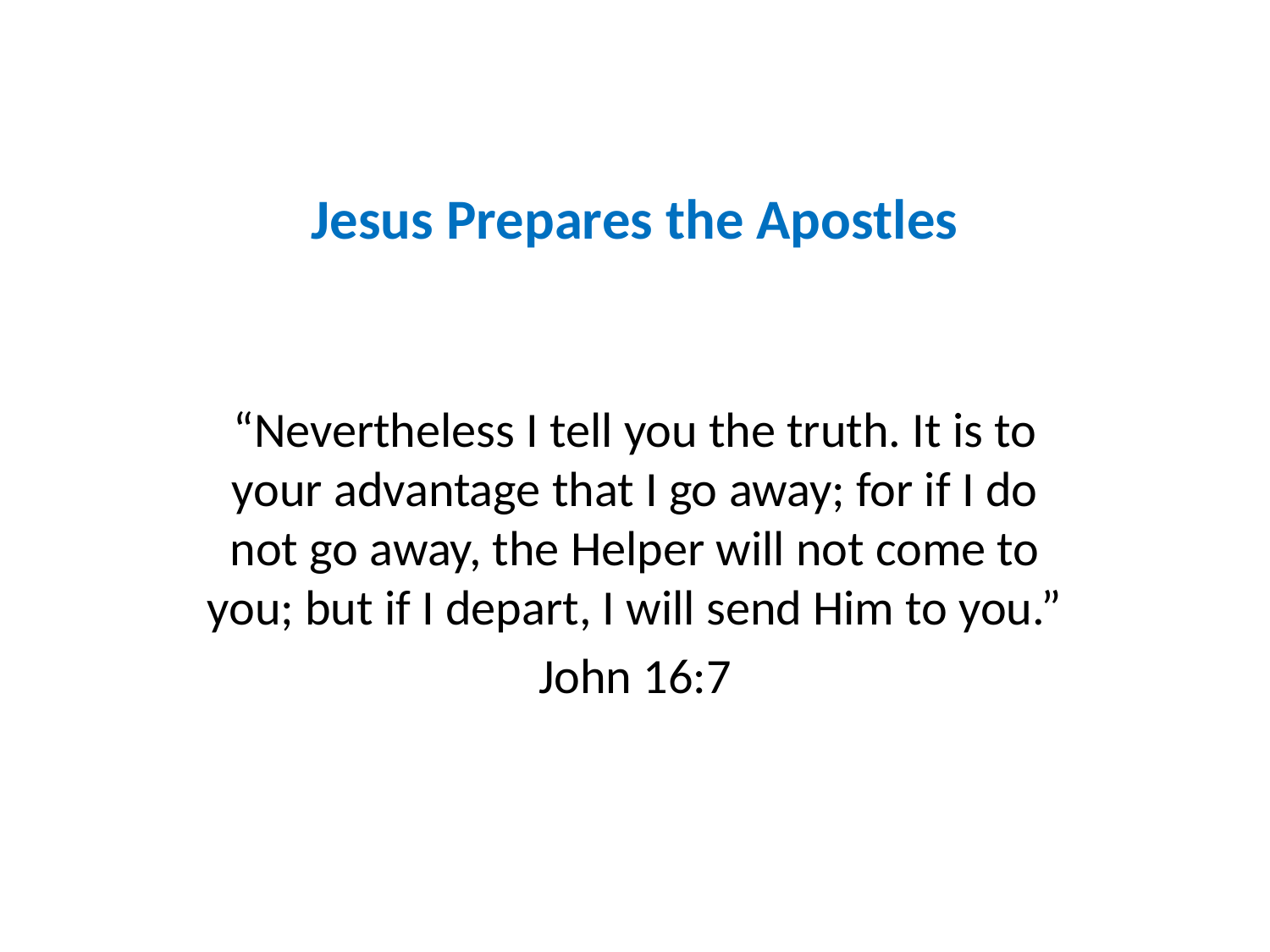

# Jesus Prepares the Apostles
“Nevertheless I tell you the truth. It is to your advantage that I go away; for if I do not go away, the Helper will not come to you; but if I depart, I will send Him to you.”
John 16:7